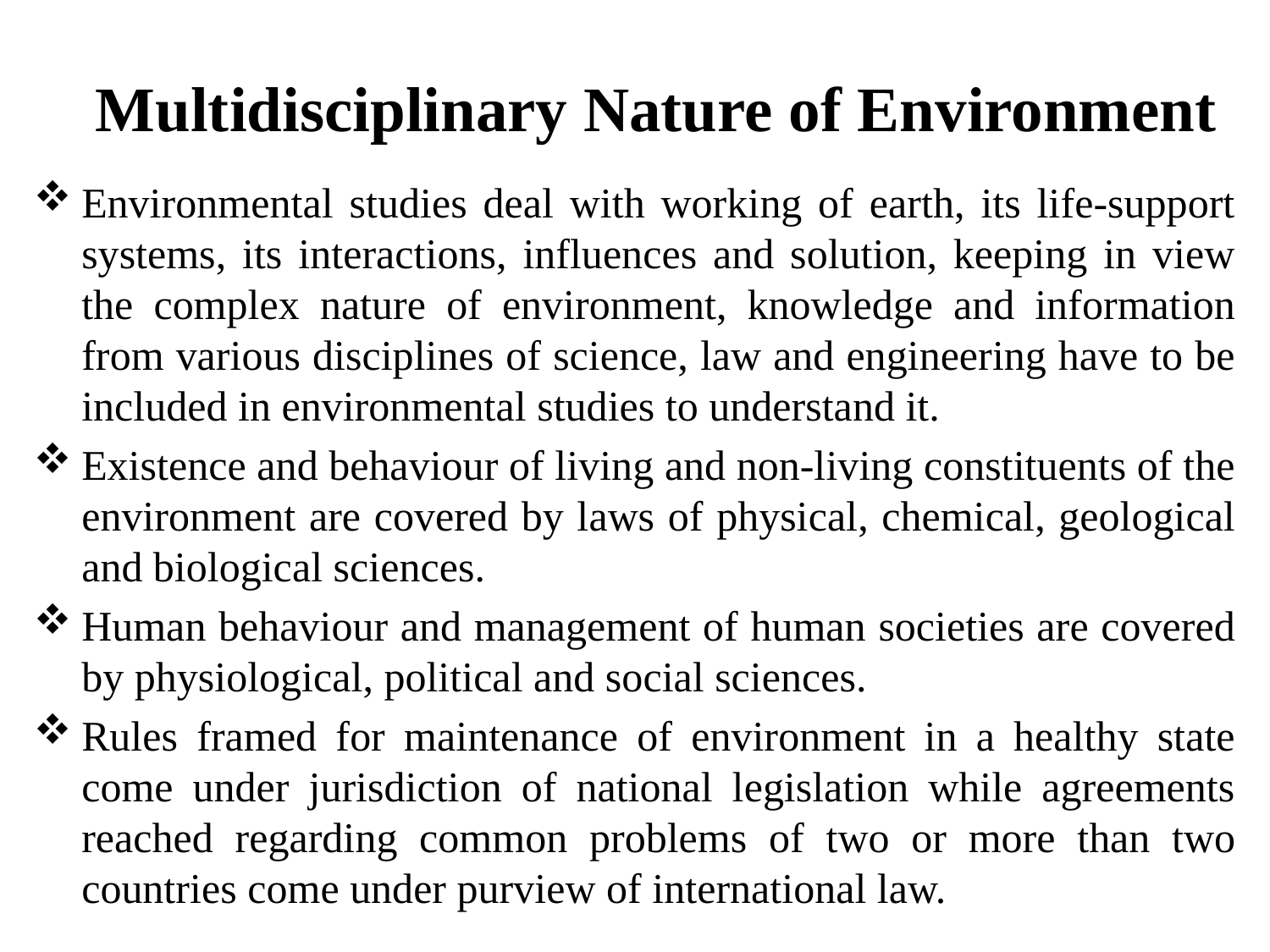

# Multidisciplinary Nature of Environment
Environmental studies deal with working of earth, its life-support systems, its interactions, influences and solution, keeping in view the complex nature of environment, knowledge and information from various disciplines of science, law and engineering have to be included in environmental studies to understand it.
Existence and behaviour of living and non-living constituents of the environment are covered by laws of physical, chemical, geological and biological sciences.
Human behaviour and management of human societies are covered by physiological, political and social sciences.
Rules framed for maintenance of environment in a healthy state come under jurisdiction of national legislation while agreements reached regarding common problems of two or more than two countries come under purview of international law.